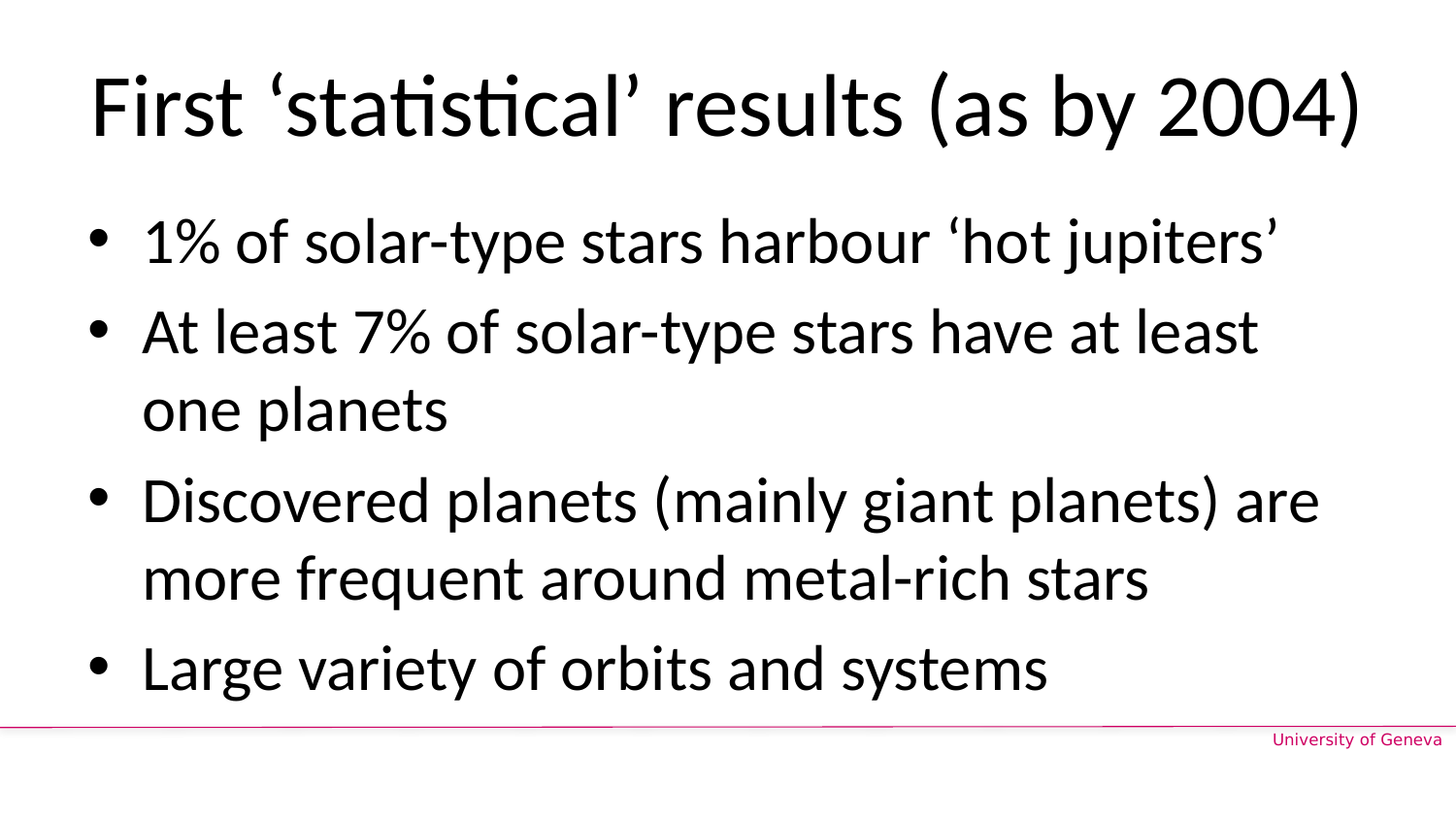

# First ‘statistical’ results (as by 2004)
1% of solar-type stars harbour ‘hot jupiters’
At least 7% of solar-type stars have at least one planets
Discovered planets (mainly giant planets) are more frequent around metal-rich stars
Large variety of orbits and systems